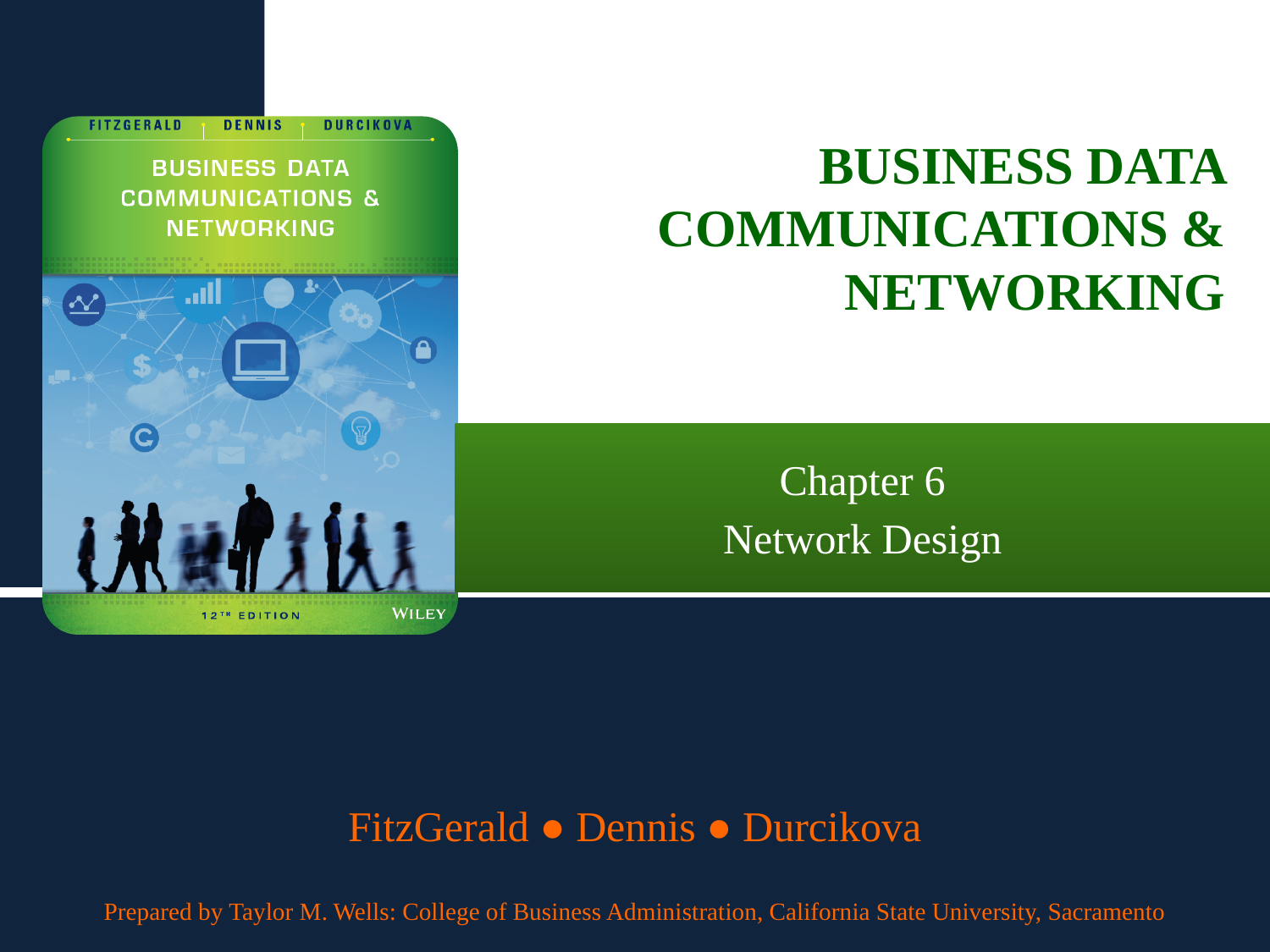

# Business Data Communications & Networking
Chapter 6
Network Design